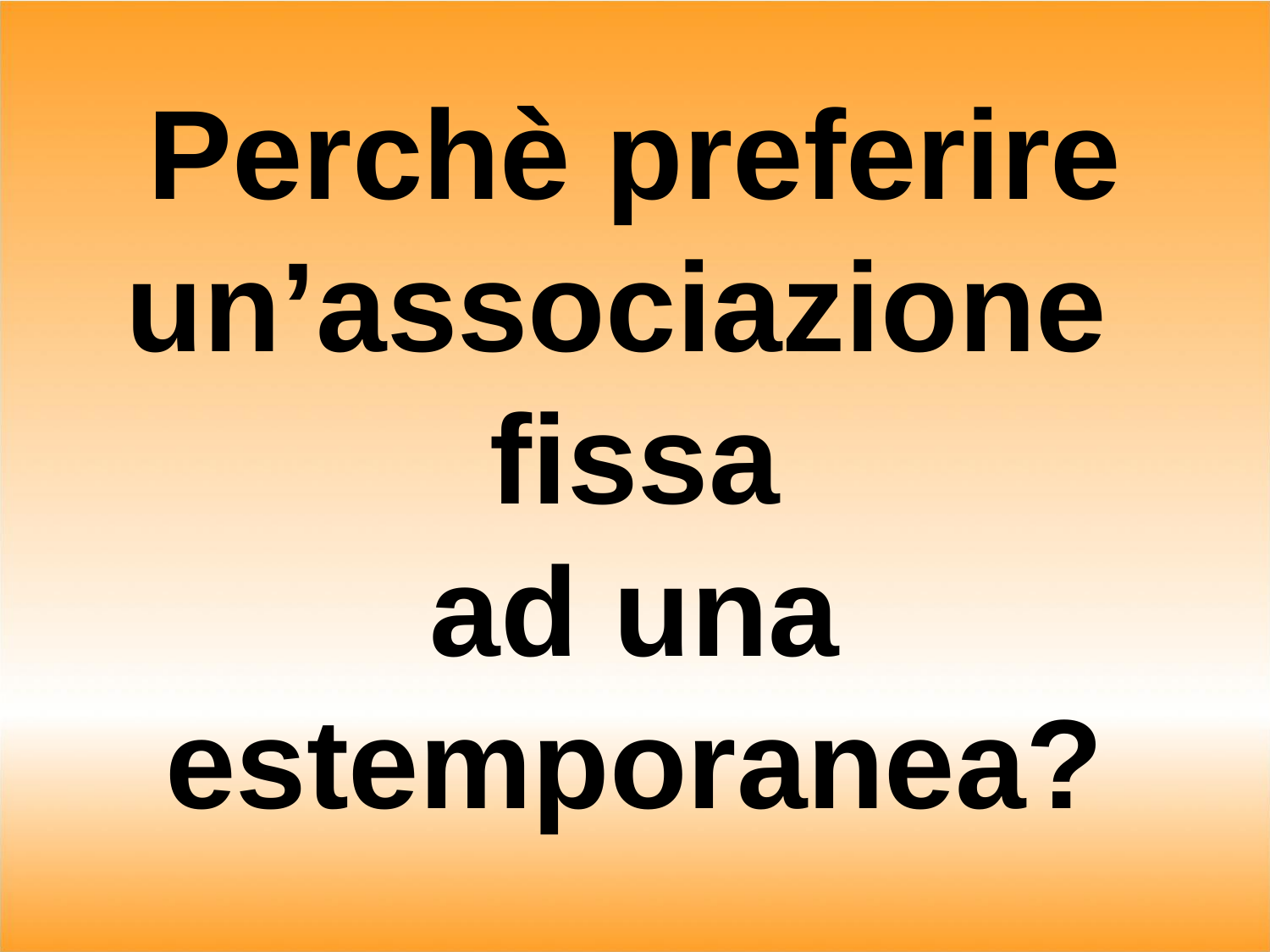

Perchè preferire un’associazione
fissa
ad una estemporanea?